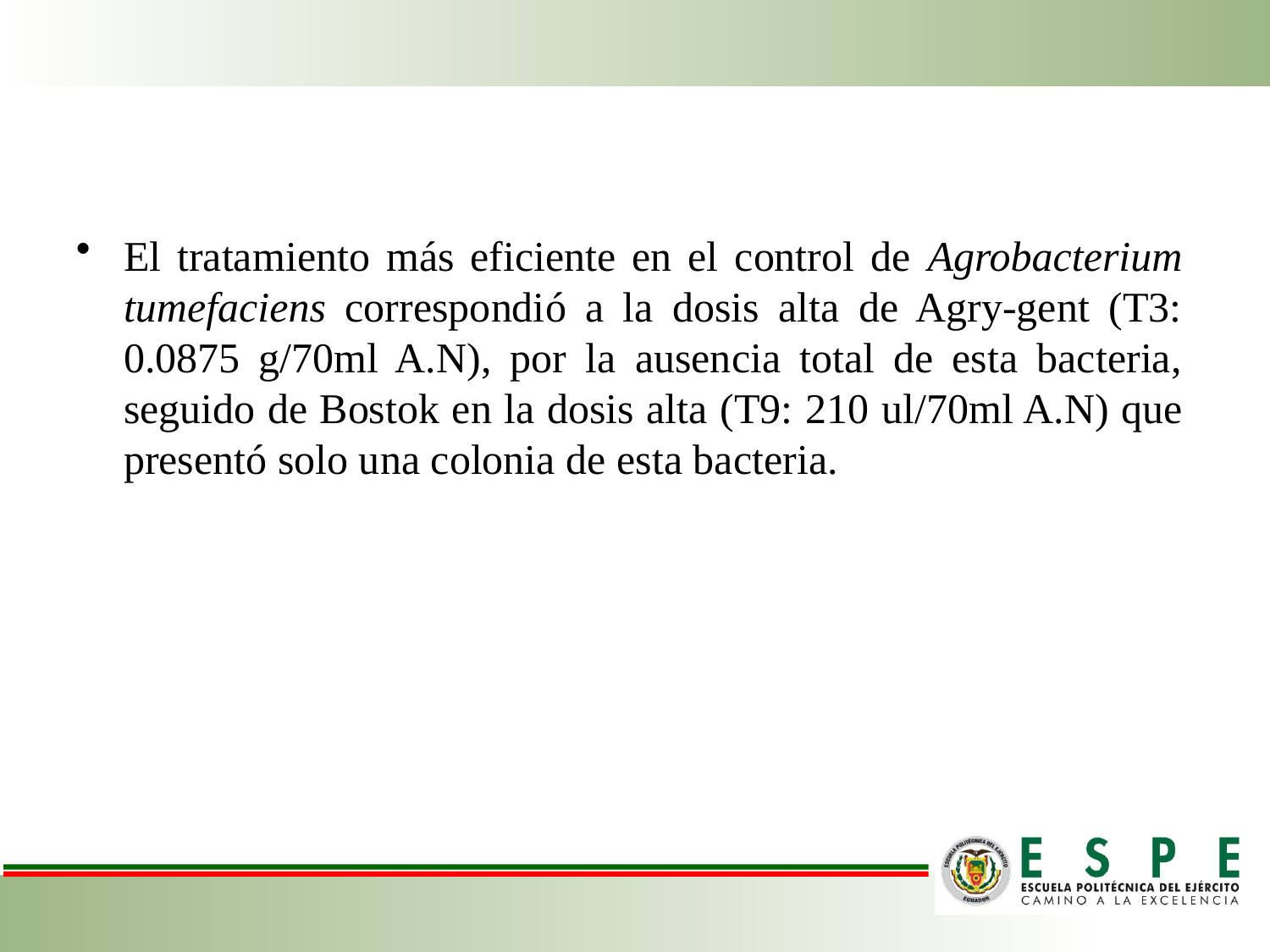

El tratamiento más eficiente en el control de Agrobacterium tumefaciens correspondió a la dosis alta de Agry-gent (T3: 0.0875 g/70ml A.N), por la ausencia total de esta bacteria, seguido de Bostok en la dosis alta (T9: 210 ul/70ml A.N) que presentó solo una colonia de esta bacteria.